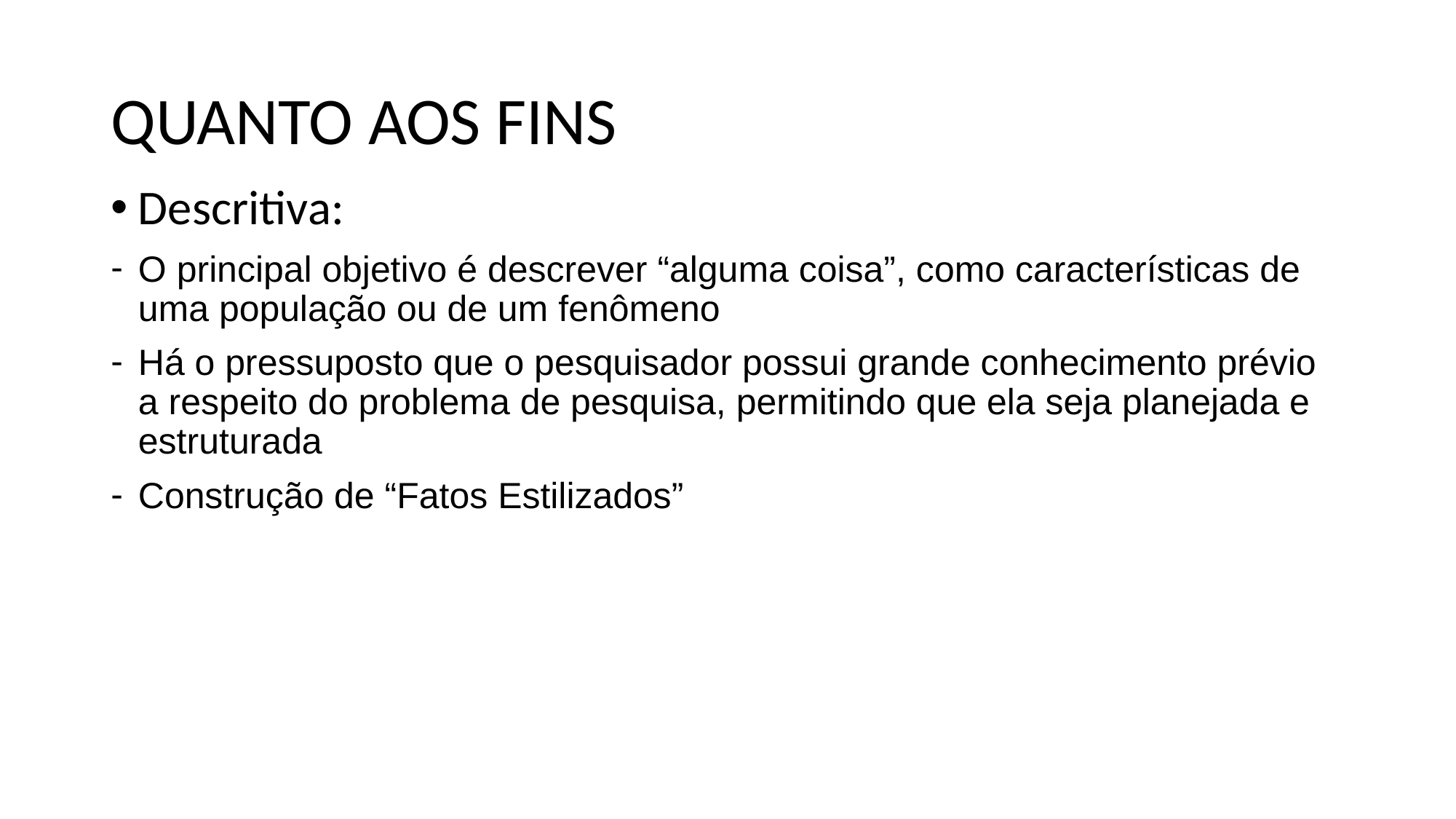

# QUANTO AOS FINS
Descritiva:
O principal objetivo é descrever “alguma coisa”, como características de uma população ou de um fenômeno
Há o pressuposto que o pesquisador possui grande conhecimento prévio a respeito do problema de pesquisa, permitindo que ela seja planejada e estruturada
Construção de “Fatos Estilizados”